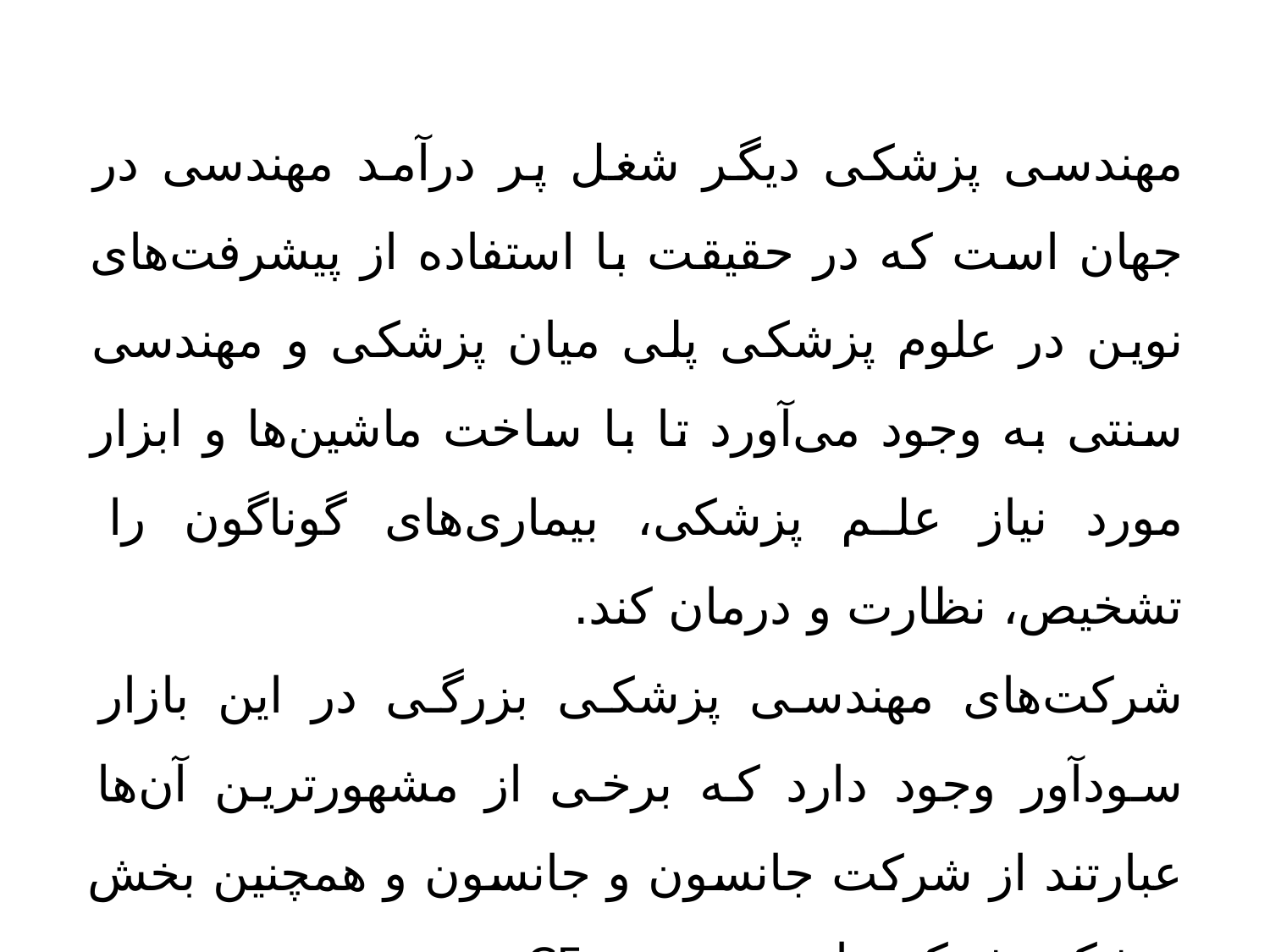

مهندسی پزشکی دیگر شغل پر درآمد مهندسی در جهان است که در حقیقت با استفاده از پیشرفت‌های نوین در علوم پزشکی پلی میان پزشکی و مهندسی سنتی به وجود می‌آورد تا با ساخت ماشین‌ها و ابزار مورد نیاز علم پزشکی، بیماری‌های گوناگون را تشخیص، نظارت و درمان کند.
شرکت‌های مهندسی پزشکی بزرگی در این بازار سودآور وجود دارد که برخی از مشهورترین آن‌ها عبارتند از شرکت جانسون و جانسون و همچنین بخش پزشکی شرکت‌های زیمنس و GE.
میانگین در‌آمد سالانه: ۸۶/۲۲۰ دلار آمریکا (۴۰۵ میلیون تومان)